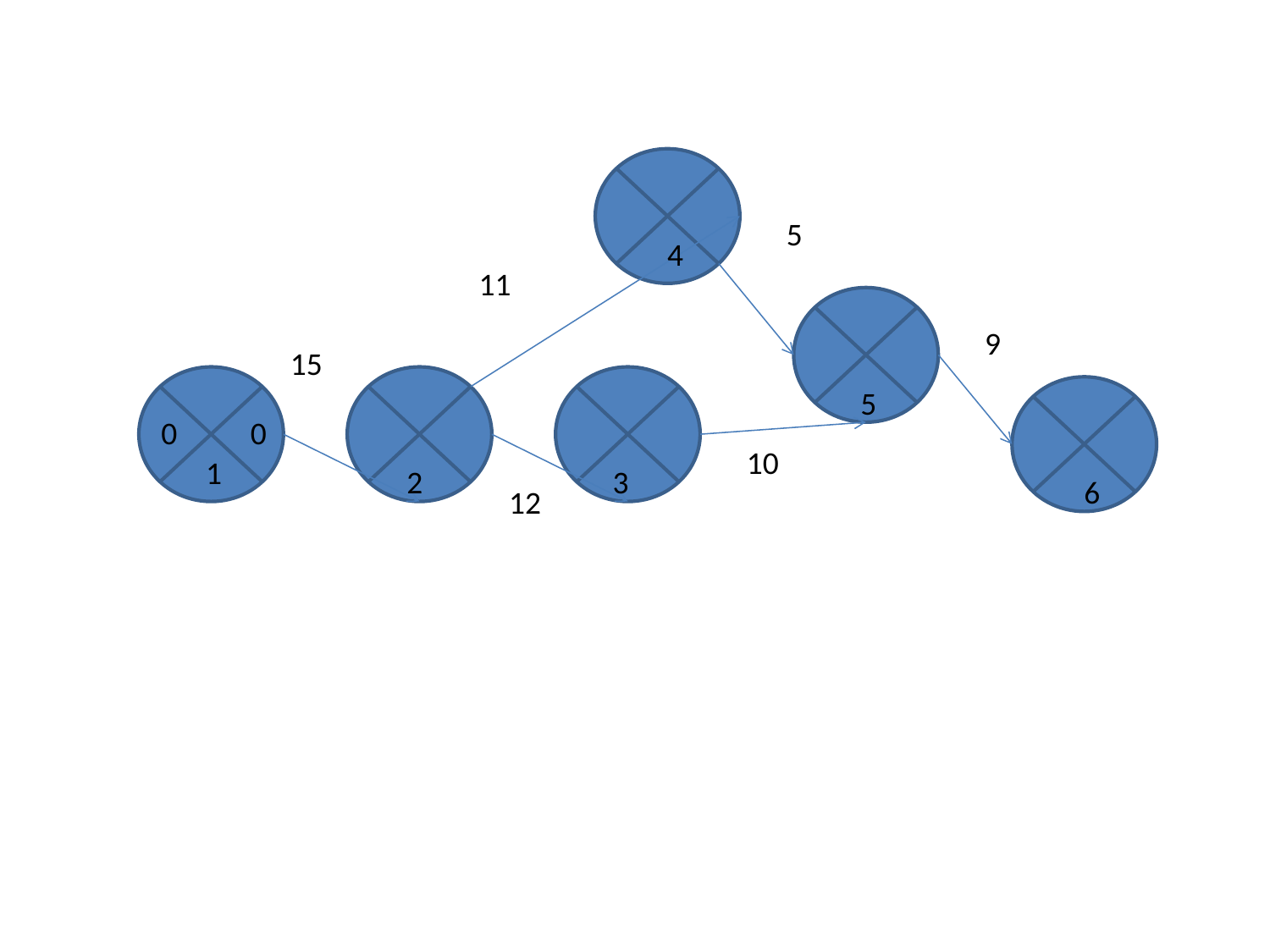

5
4
11

9
15

5

0
0
10
1
2
3
6
12